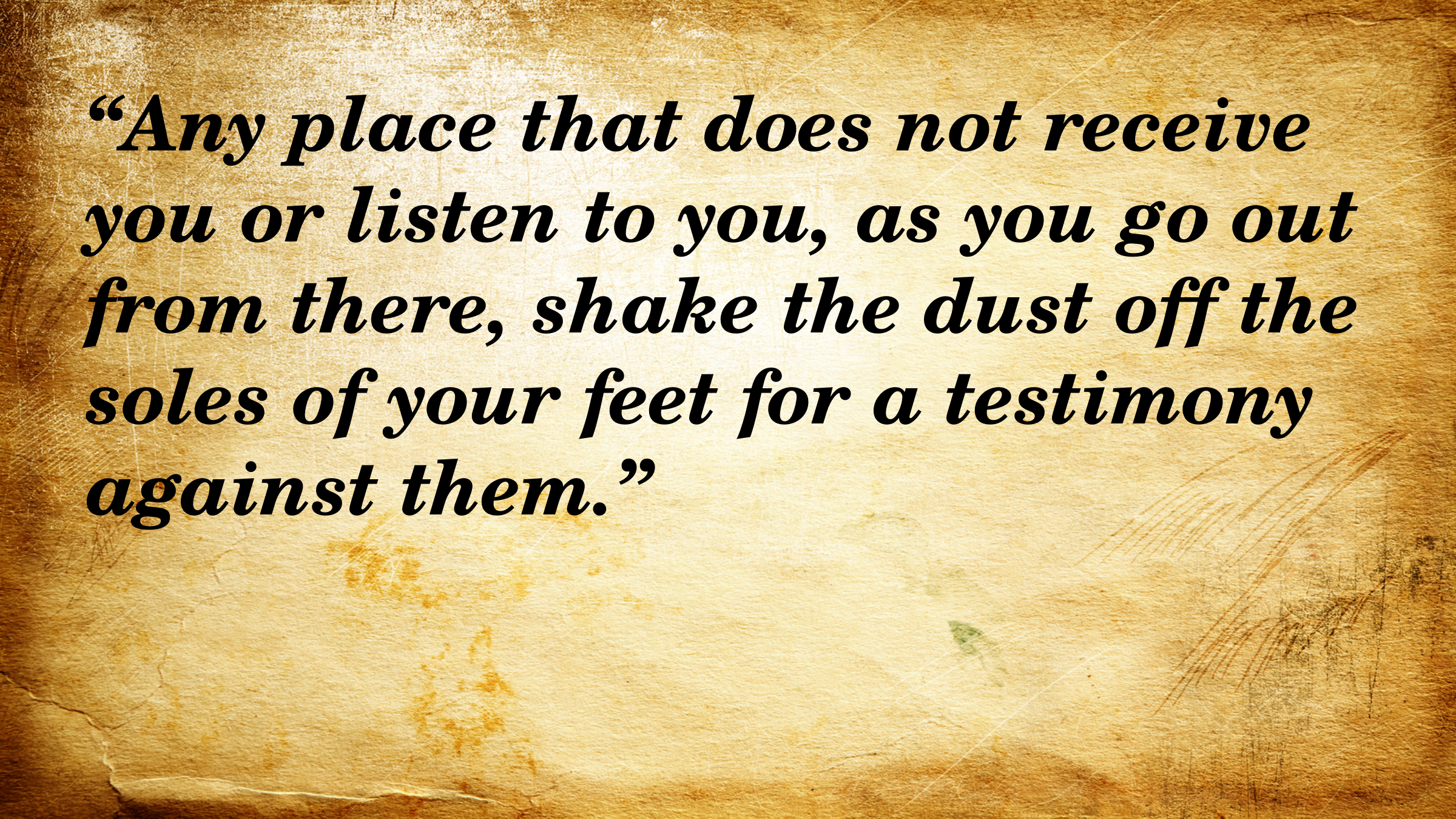

“Any place that does not receive you or listen to you, as you go out from there, shake the dust off the soles of your feet for a testimony against them.”